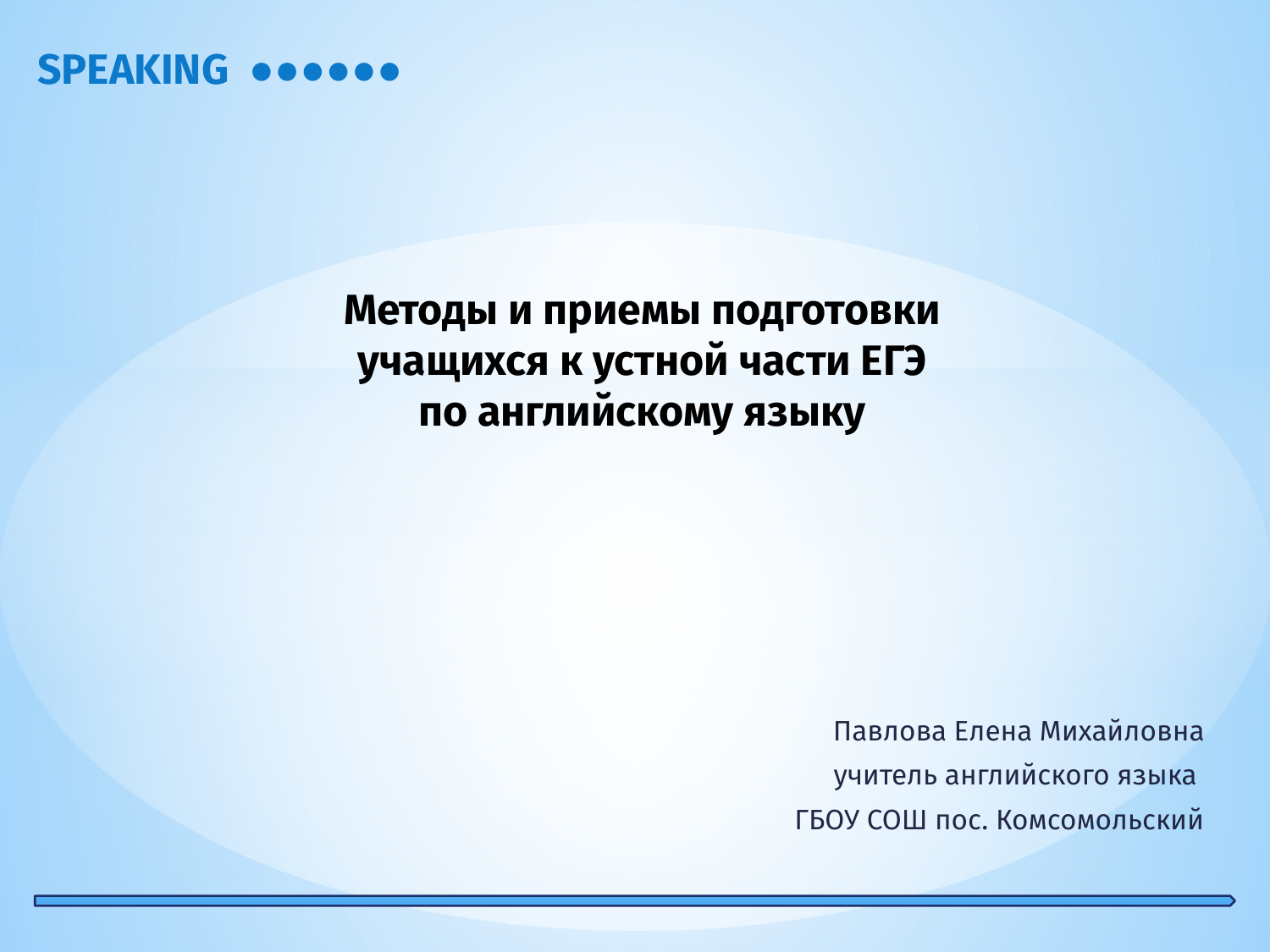

SPEAKING  ●●●●●●
Методы и приемы подготовки учащихся к устной части ЕГЭ по английскому языку
Павлова Елена Михайловна
учитель английского языка
ГБОУ СОШ пос. Комсомольский